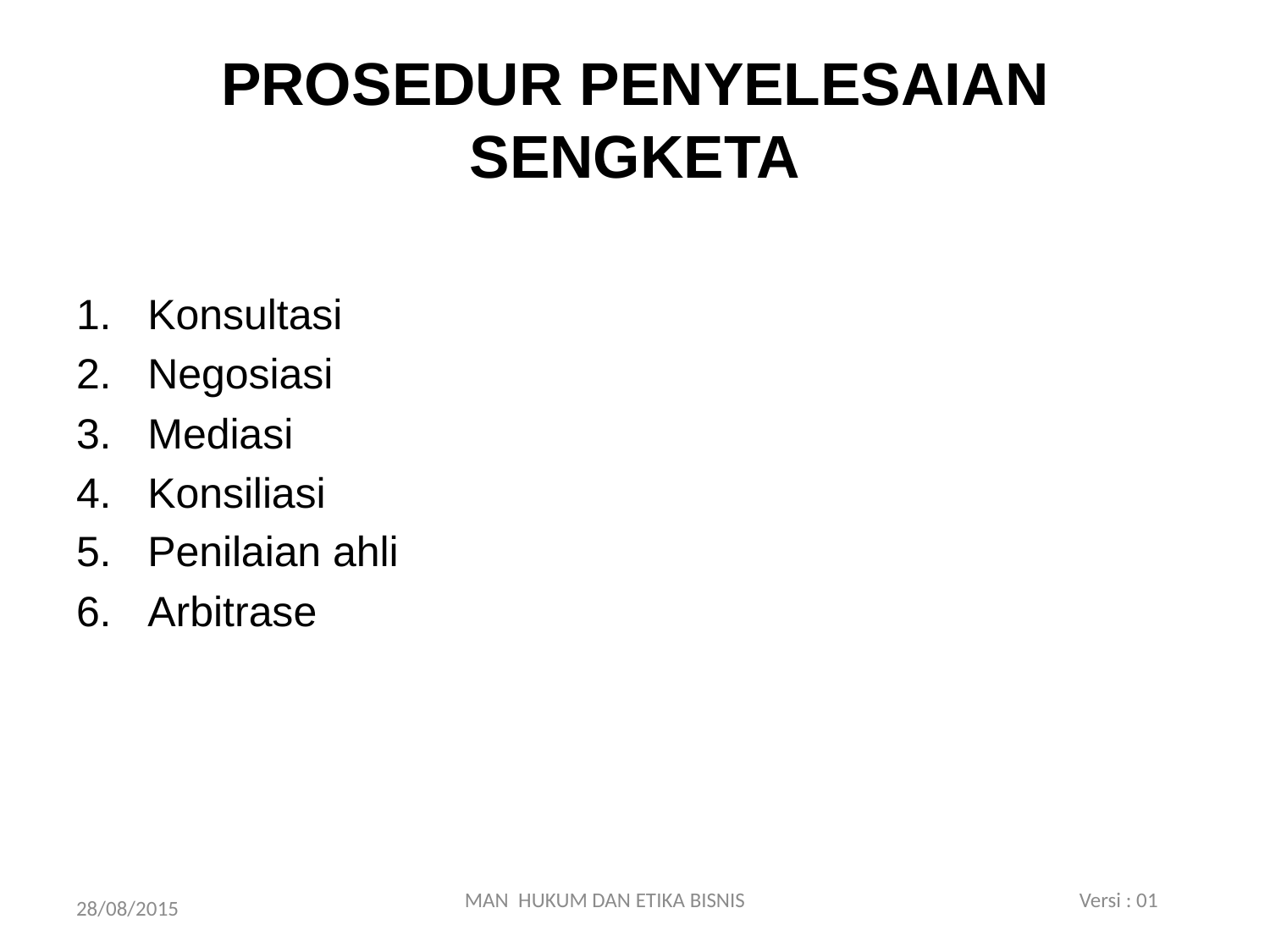

# PROSEDUR PENYELESAIAN SENGKETA

Konsultasi
Negosiasi
Mediasi
Konsiliasi
Penilaian ahli
Arbitrase

MAN  HUKUM DAN ETIKA BISNIS                                                                     Versi : 01
28/08/2015